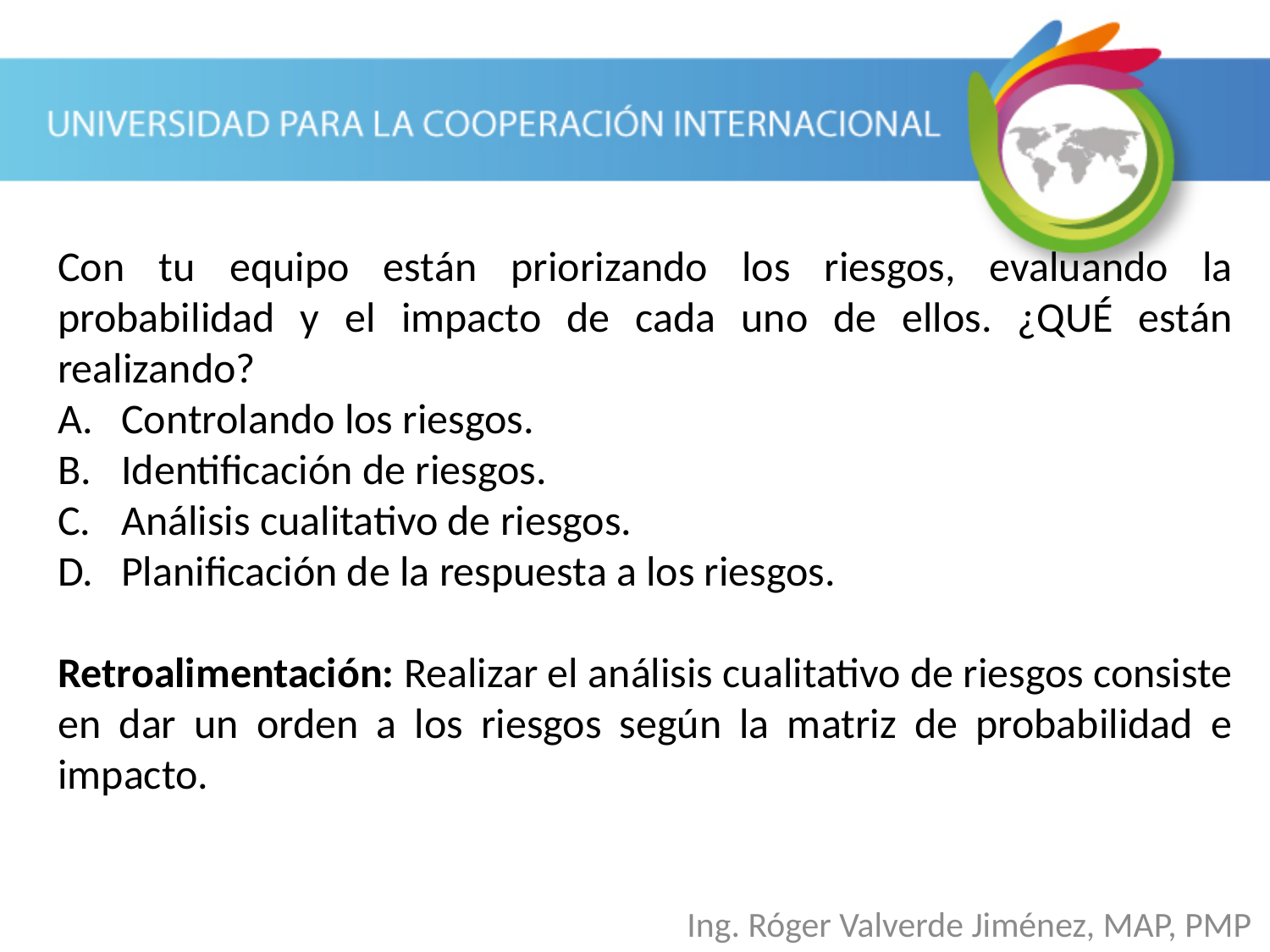

Con tu equipo están priorizando los riesgos, evaluando la probabilidad y el impacto de cada uno de ellos. ¿QUÉ están realizando?
Controlando los riesgos.
Identificación de riesgos.
Análisis cualitativo de riesgos.
Planificación de la respuesta a los riesgos.

Retroalimentación: Realizar el análisis cualitativo de riesgos consiste en dar un orden a los riesgos según la matriz de probabilidad e impacto.

Ing. Róger Valverde Jiménez, MAP, PMP